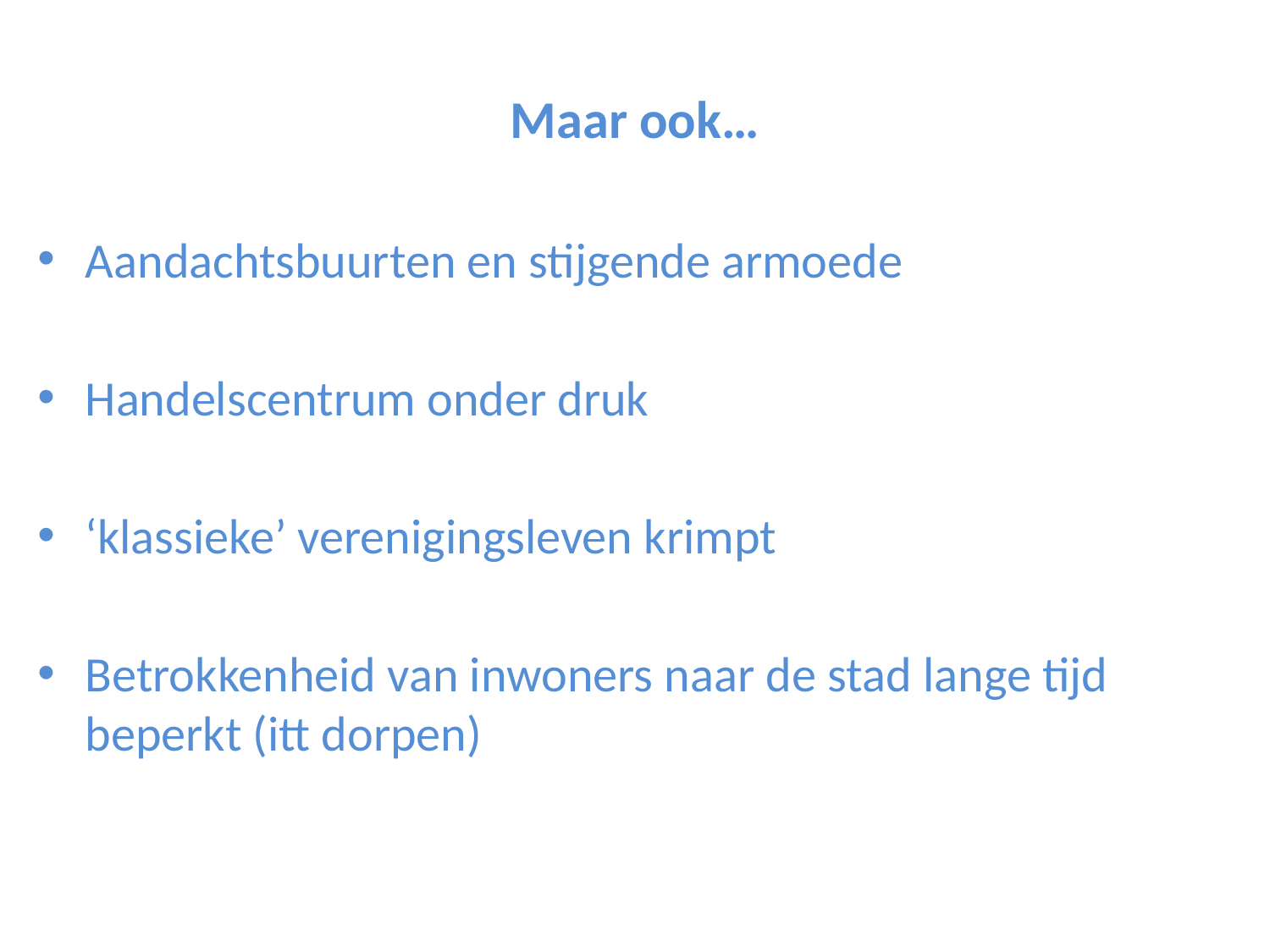

# Maar ook…
Aandachtsbuurten en stijgende armoede

Handelscentrum onder druk

‘klassieke’ verenigingsleven krimpt

Betrokkenheid van inwoners naar de stad lange tijd beperkt (itt dorpen)